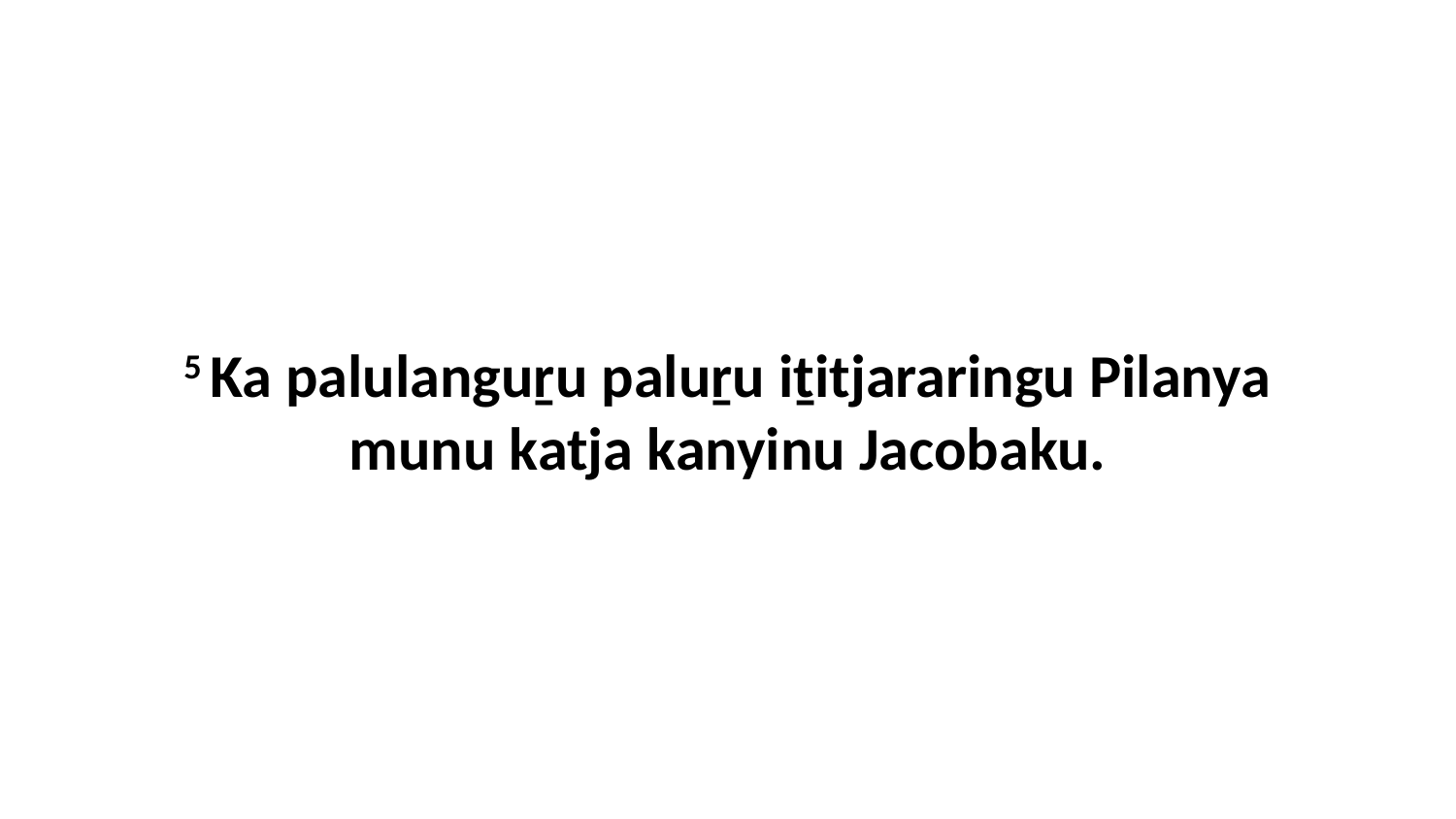

5 Ka palulanguṟu paluṟu iṯitjararingu Pilanya munu katja kanyinu Jacobaku.